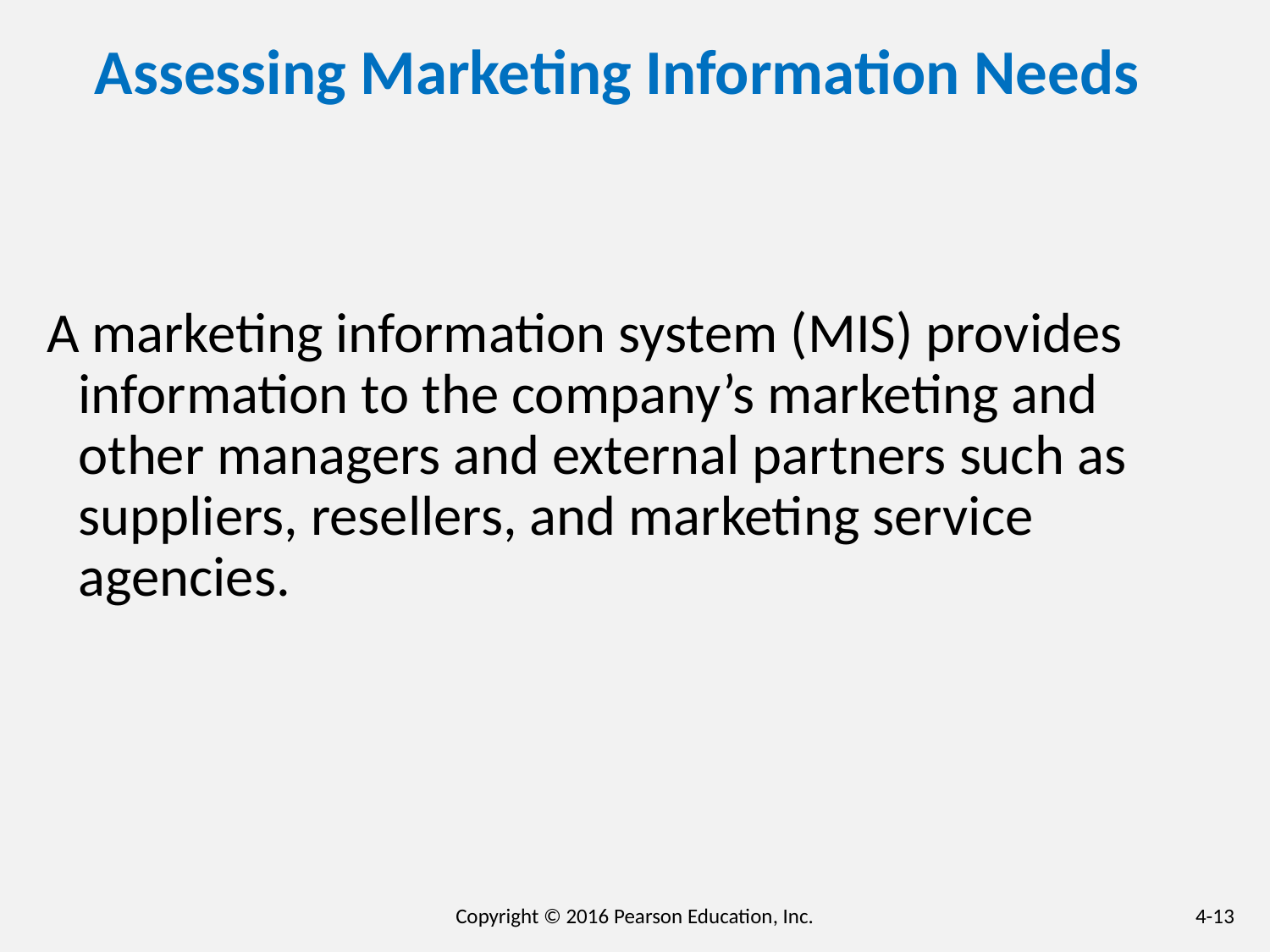

# Assessing Marketing Information Needs
A marketing information system (MIS) provides information to the company’s marketing and other managers and external partners such as suppliers, resellers, and marketing service agencies.

4-13
Copyright © 2016 Pearson Education, Inc.